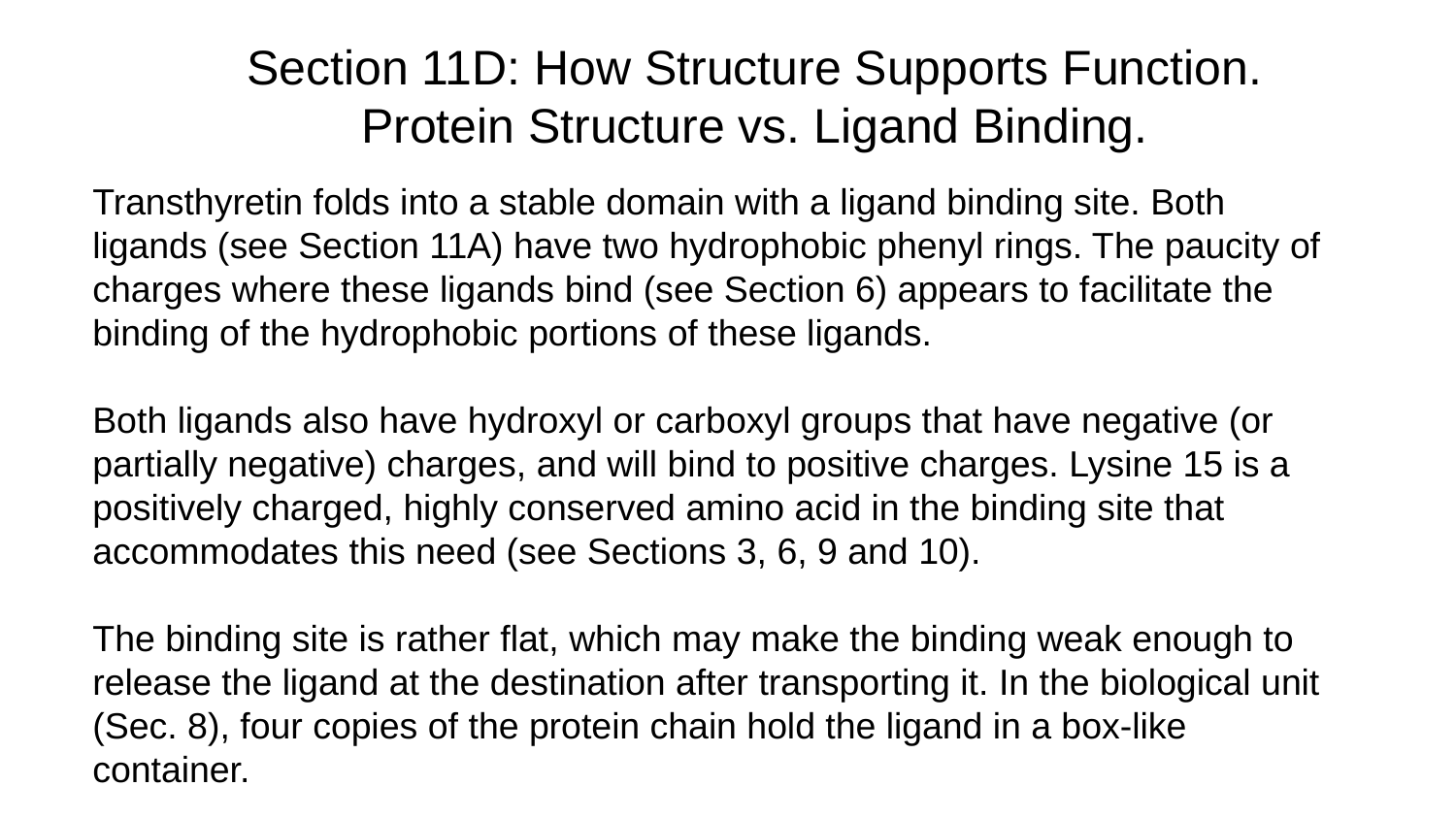

Section 11D: How Structure Supports Function.
Protein Structure vs. Ligand Binding.
Transthyretin folds into a stable domain with a ligand binding site. Both ligands (see Section 11A) have two hydrophobic phenyl rings. The paucity of charges where these ligands bind (see Section 6) appears to facilitate the binding of the hydrophobic portions of these ligands.

Both ligands also have hydroxyl or carboxyl groups that have negative (or partially negative) charges, and will bind to positive charges. Lysine 15 is a positively charged, highly conserved amino acid in the binding site that accommodates this need (see Sections 3, 6, 9 and 10).

The binding site is rather flat, which may make the binding weak enough to release the ligand at the destination after transporting it. In the biological unit (Sec. 8), four copies of the protein chain hold the ligand in a box-like container.